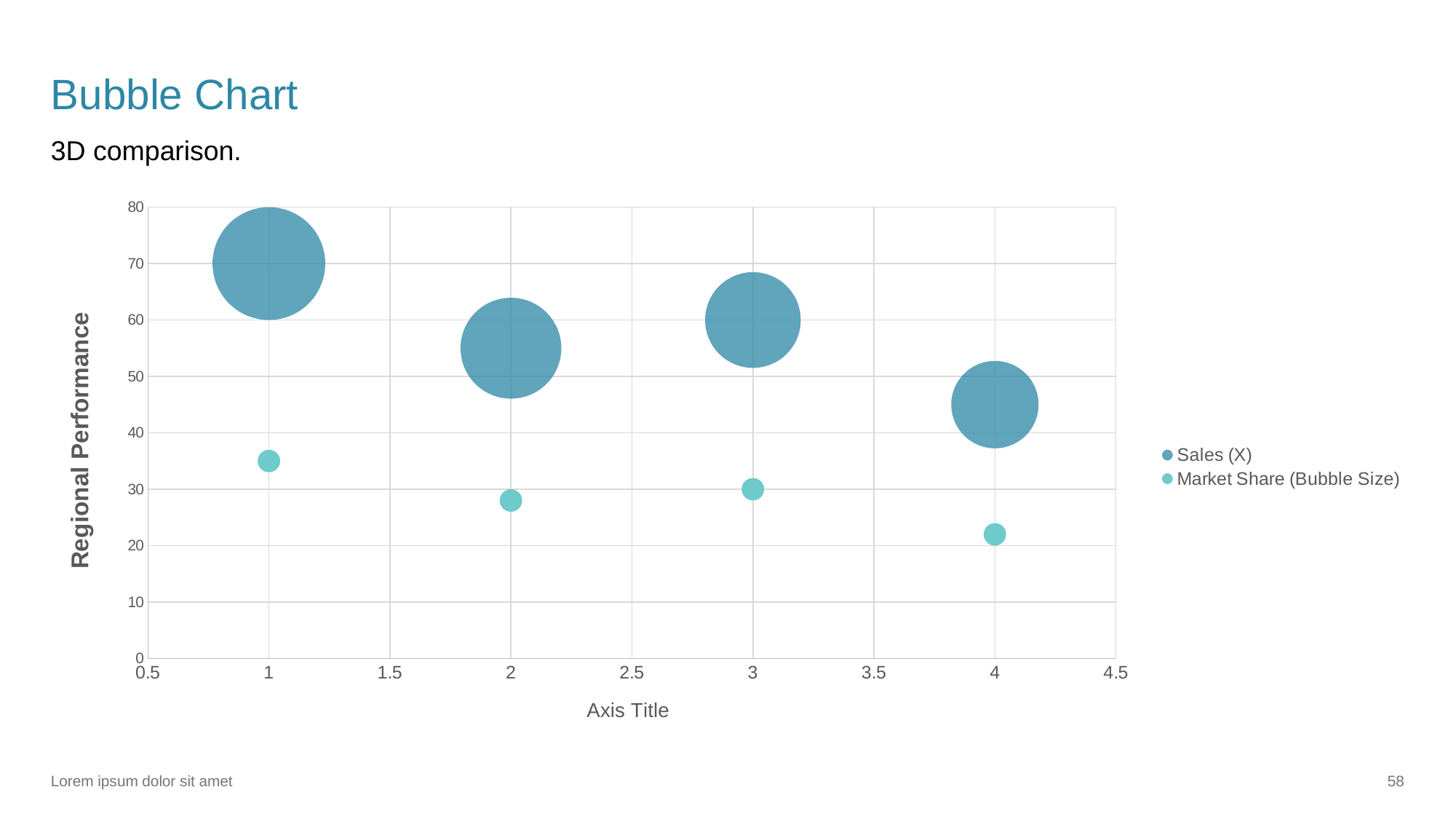

# Bubble Chart
3D comparison.

### Chart

| Category | Sales (X) | Market Share (Bubble Size) |
|---|---|---|
Lorem ipsum dolor sit amet
58